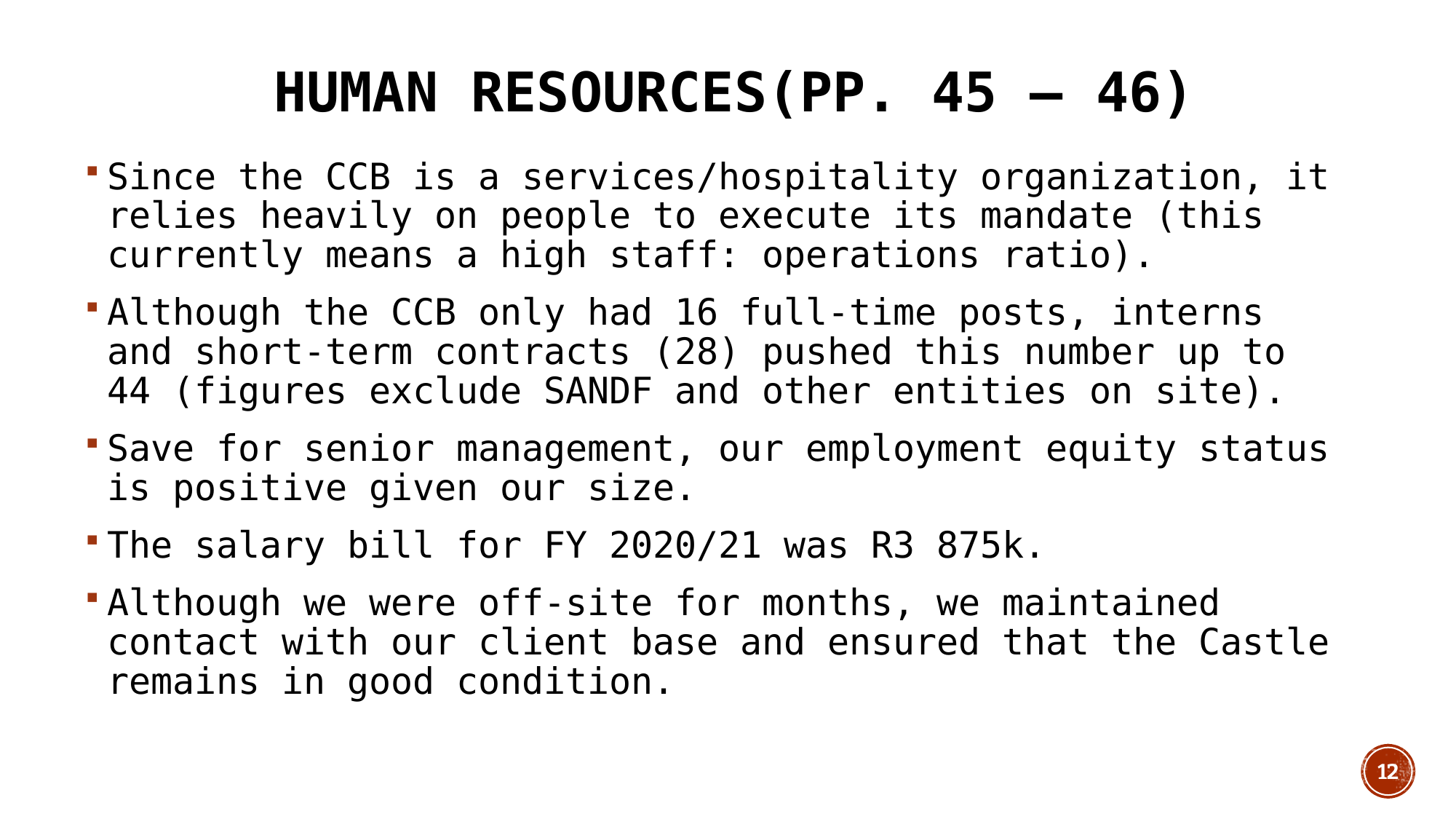

# HUMAN RESOURCES(Pp. 45 – 46)
Since the CCB is a services/hospitality organization, it relies heavily on people to execute its mandate (this currently means a high staff: operations ratio).
Although the CCB only had 16 full-time posts, interns and short-term contracts (28) pushed this number up to 44 (figures exclude SANDF and other entities on site).
Save for senior management, our employment equity status is positive given our size.
The salary bill for FY 2020/21 was R3 875k.
Although we were off-site for months, we maintained contact with our client base and ensured that the Castle remains in good condition.

12